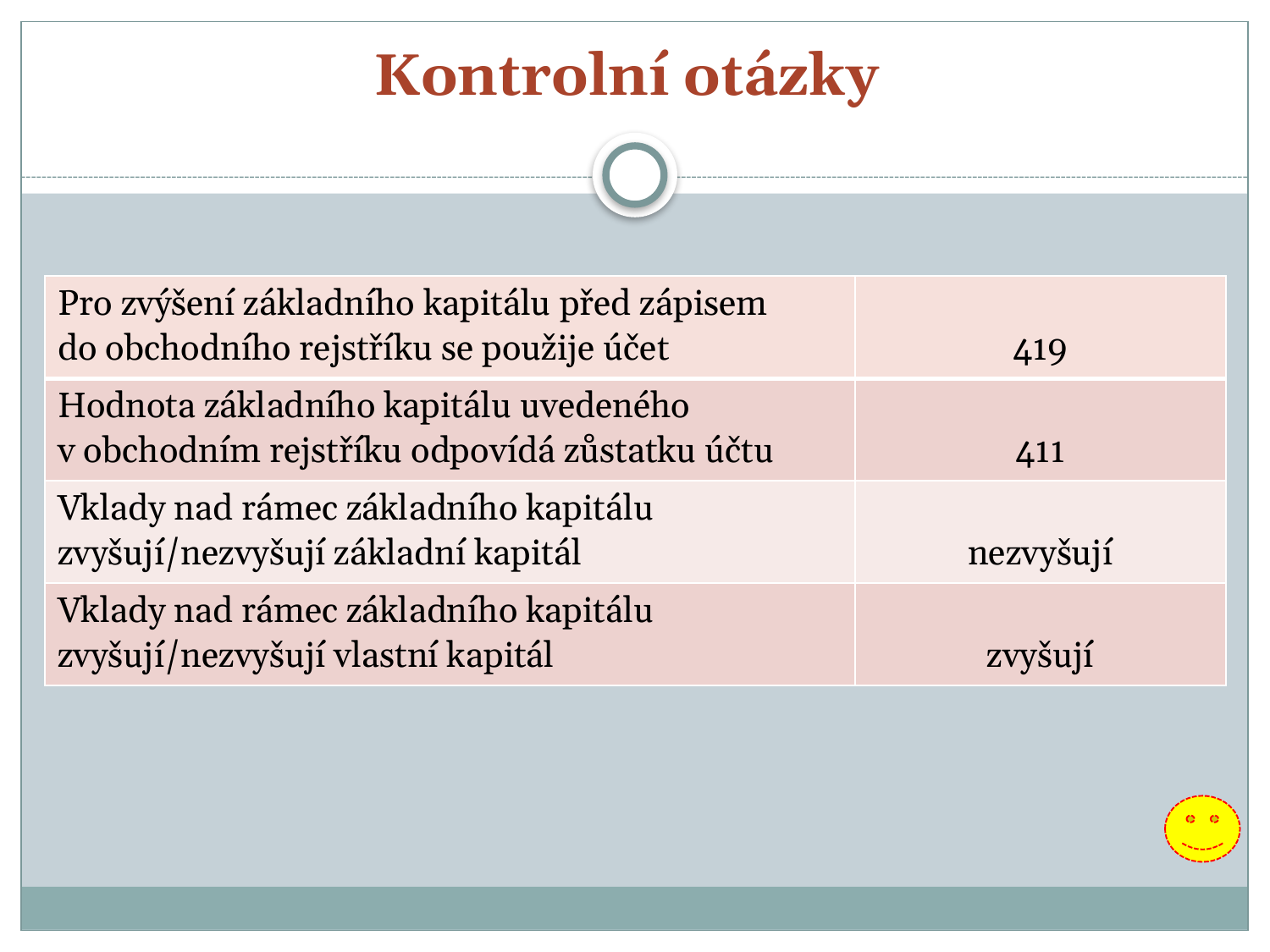

# Kontrolní otázky
| Pro zvýšení základního kapitálu před zápisem do obchodního rejstříku se použije účet | 419 |
| --- | --- |
| Hodnota základního kapitálu uvedeného v obchodním rejstříku odpovídá zůstatku účtu | 411 |
| Vklady nad rámec základního kapitálu zvyšují/nezvyšují základní kapitál | nezvyšují |
| Vklady nad rámec základního kapitálu zvyšují/nezvyšují vlastní kapitál | zvyšují |